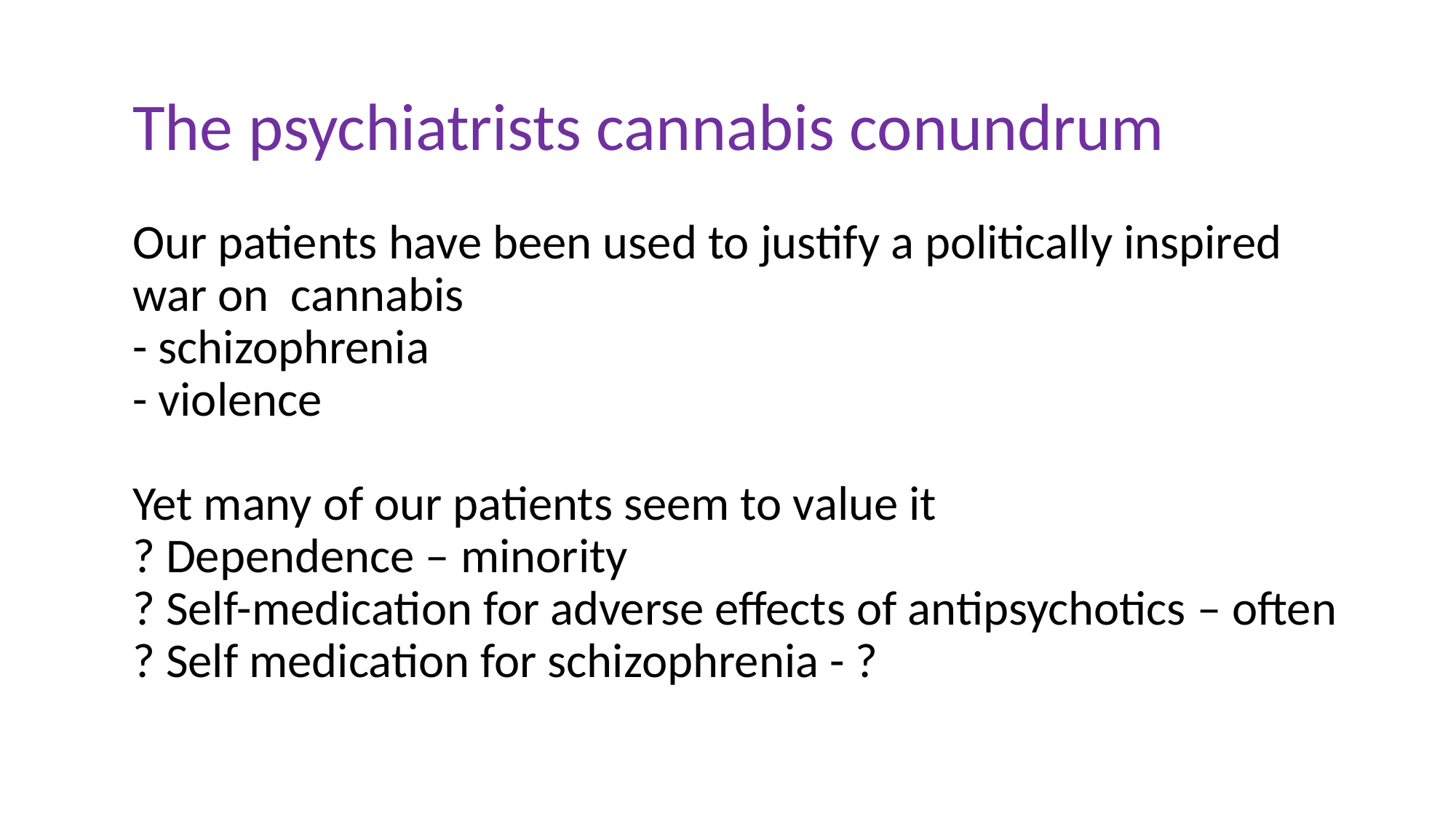

# The psychiatrists cannabis conundrum Our patients have been used to justify a politically inspired war on  cannabis - schizophrenia - violence Yet many of our patients seem to value it ? Dependence – minority ? Self-medication for adverse effects of antipsychotics – often ? Self medication for schizophrenia - ?